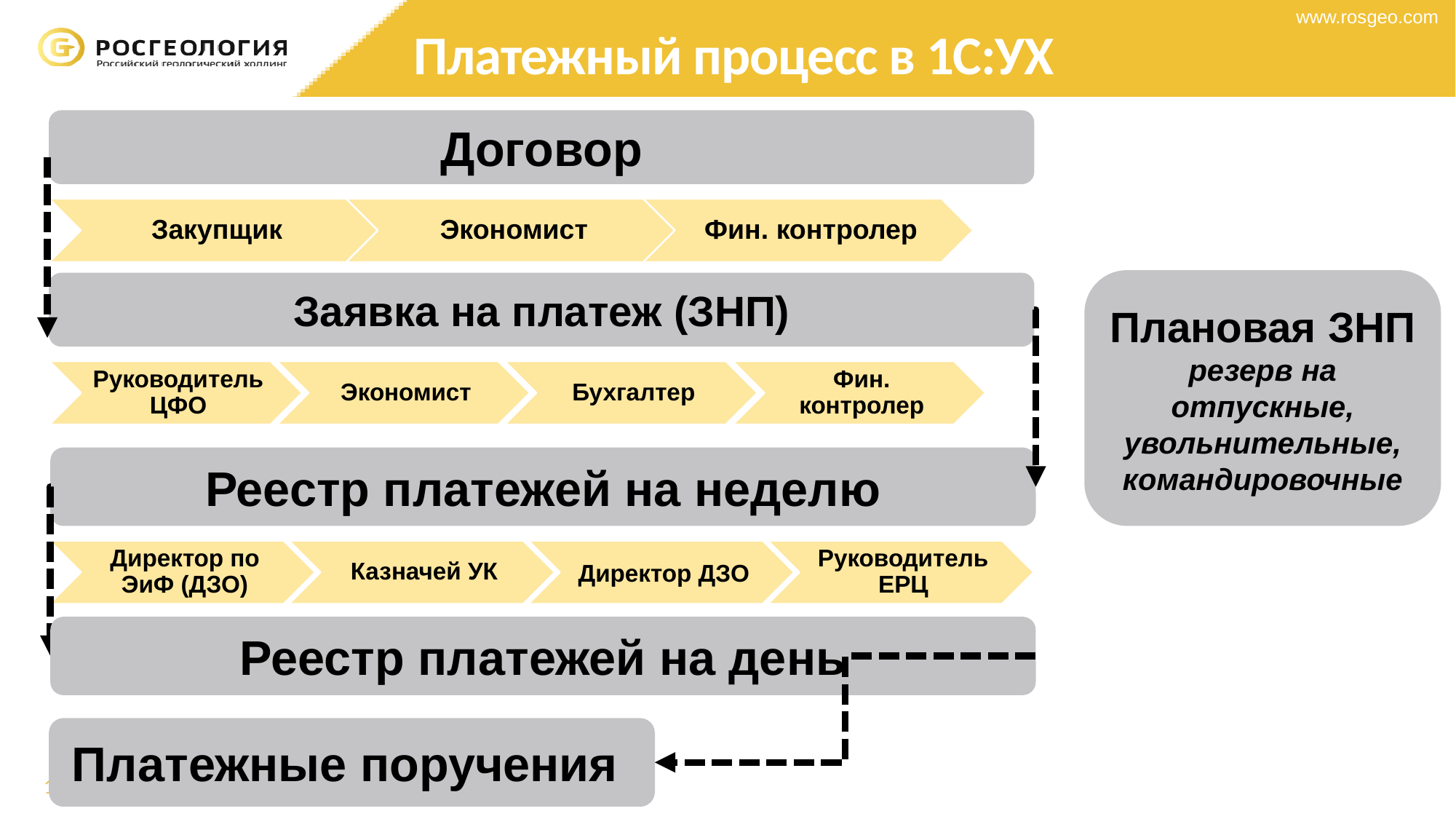

# Платежный процесс в 1С:УХ
Договор
Закупщик
Экономист
Фин. контролер
Плановая ЗНП
резерв на отпускные, увольнительные, командировочные
Заявка на платеж (ЗНП)
Руководитель ЦФО
Экономист
Бухгалтер
Фин. контролер
Реестр платежей на неделю
Директор по ЭиФ (ДЗО)
Казначей УК
Директор ДЗО
Руководитель ЕРЦ
Реестр платежей на день
Платежные поручения